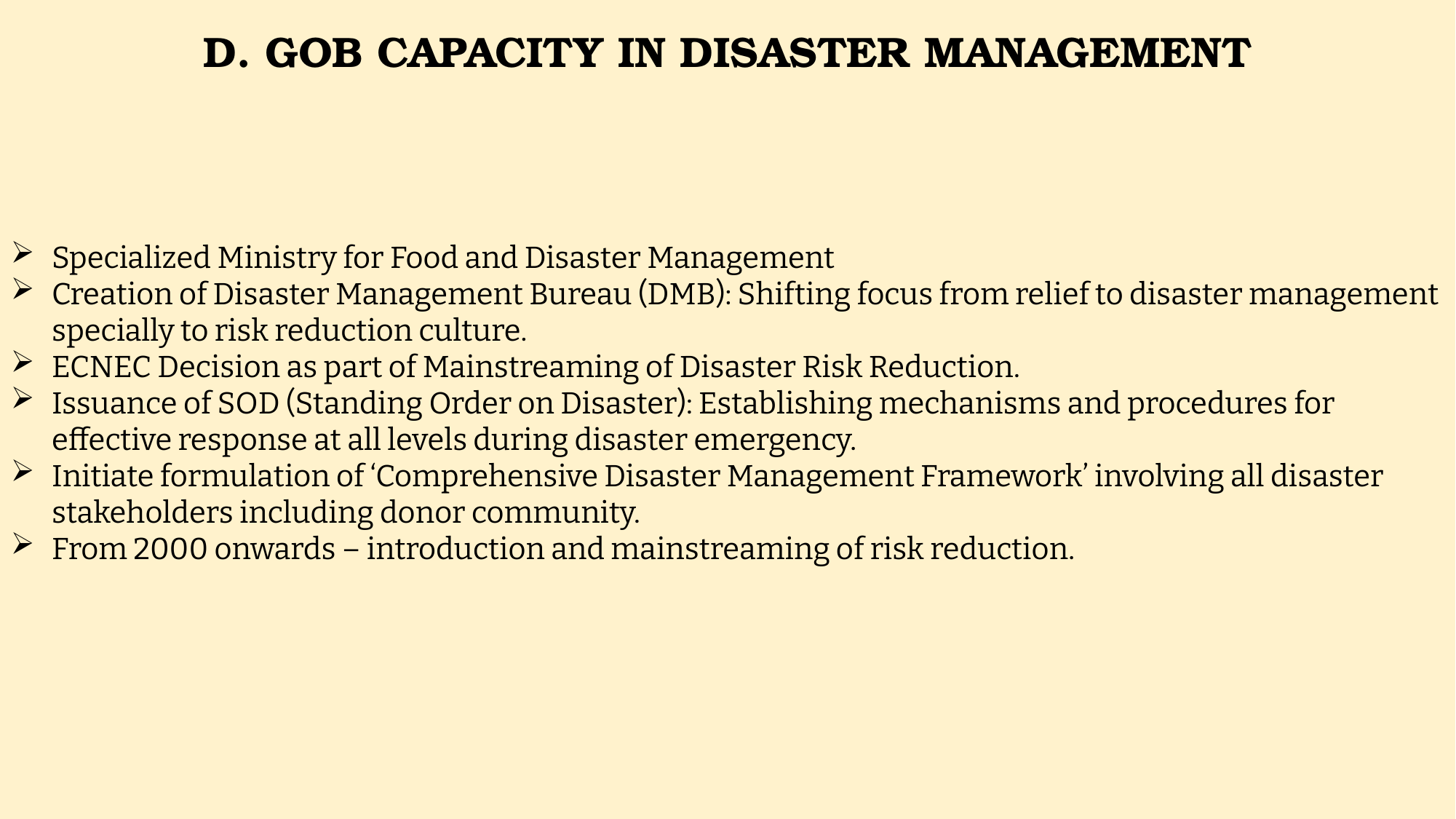

D. GOB CAPACITY IN DISASTER MANAGEMENT
Specialized Ministry for Food and Disaster Management
Creation of Disaster Management Bureau (DMB): Shifting focus from relief to disaster management specially to risk reduction culture.
ECNEC Decision as part of Mainstreaming of Disaster Risk Reduction.
Issuance of SOD (Standing Order on Disaster): Establishing mechanisms and procedures for effective response at all levels during disaster emergency.
Initiate formulation of ‘Comprehensive Disaster Management Framework’ involving all disaster stakeholders including donor community.
From 2000 onwards – introduction and mainstreaming of risk reduction.